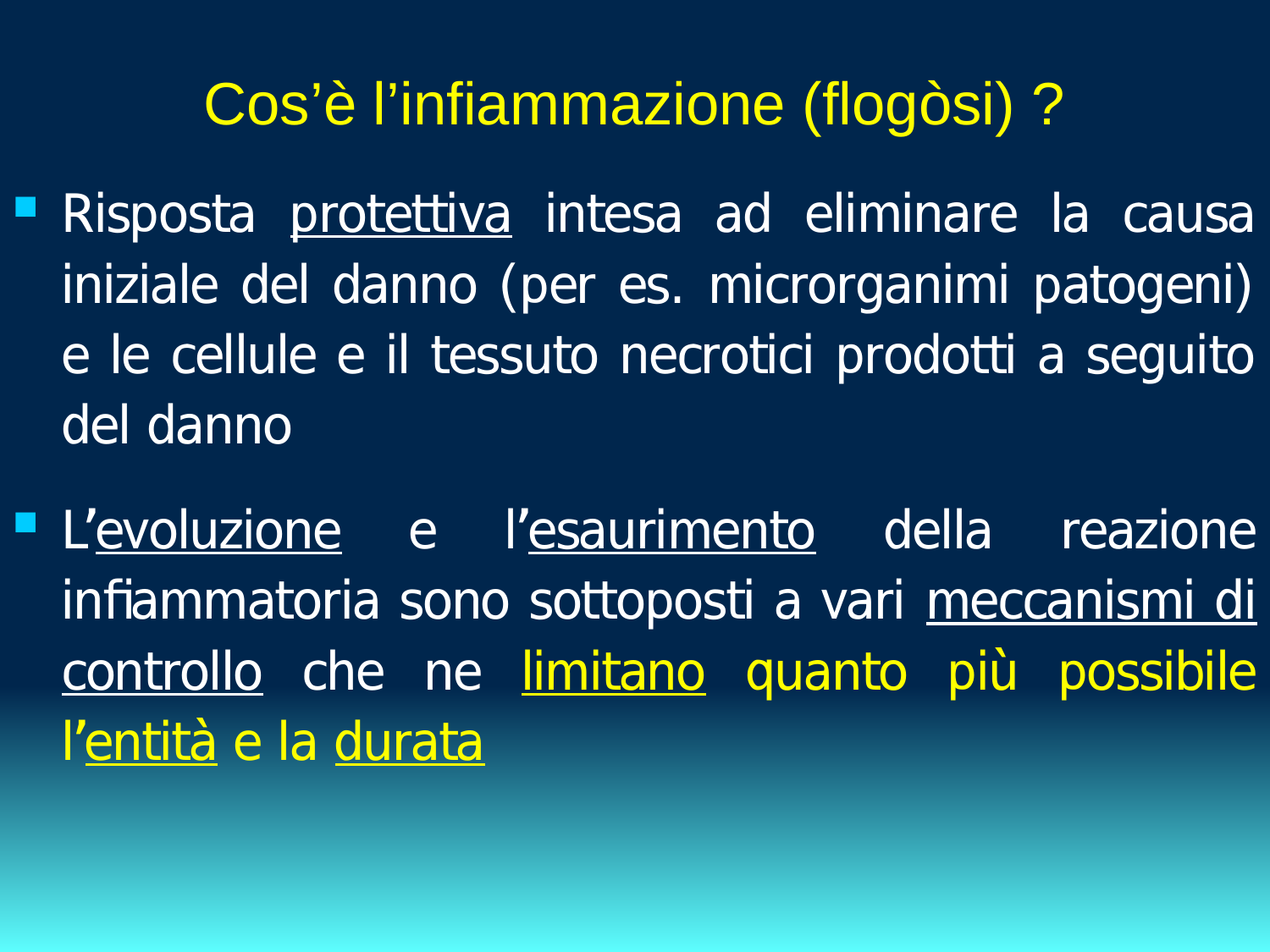

# Cos’è l’infiammazione (flogòsi) ?
Risposta protettiva intesa ad eliminare la causa iniziale del danno (per es. microrganimi patogeni) e le cellule e il tessuto necrotici prodotti a seguito del danno

L’evoluzione e l’esaurimento della reazione infiammatoria sono sottoposti a vari meccanismi di controllo che ne limitano quanto più possibile l’entità e la durata